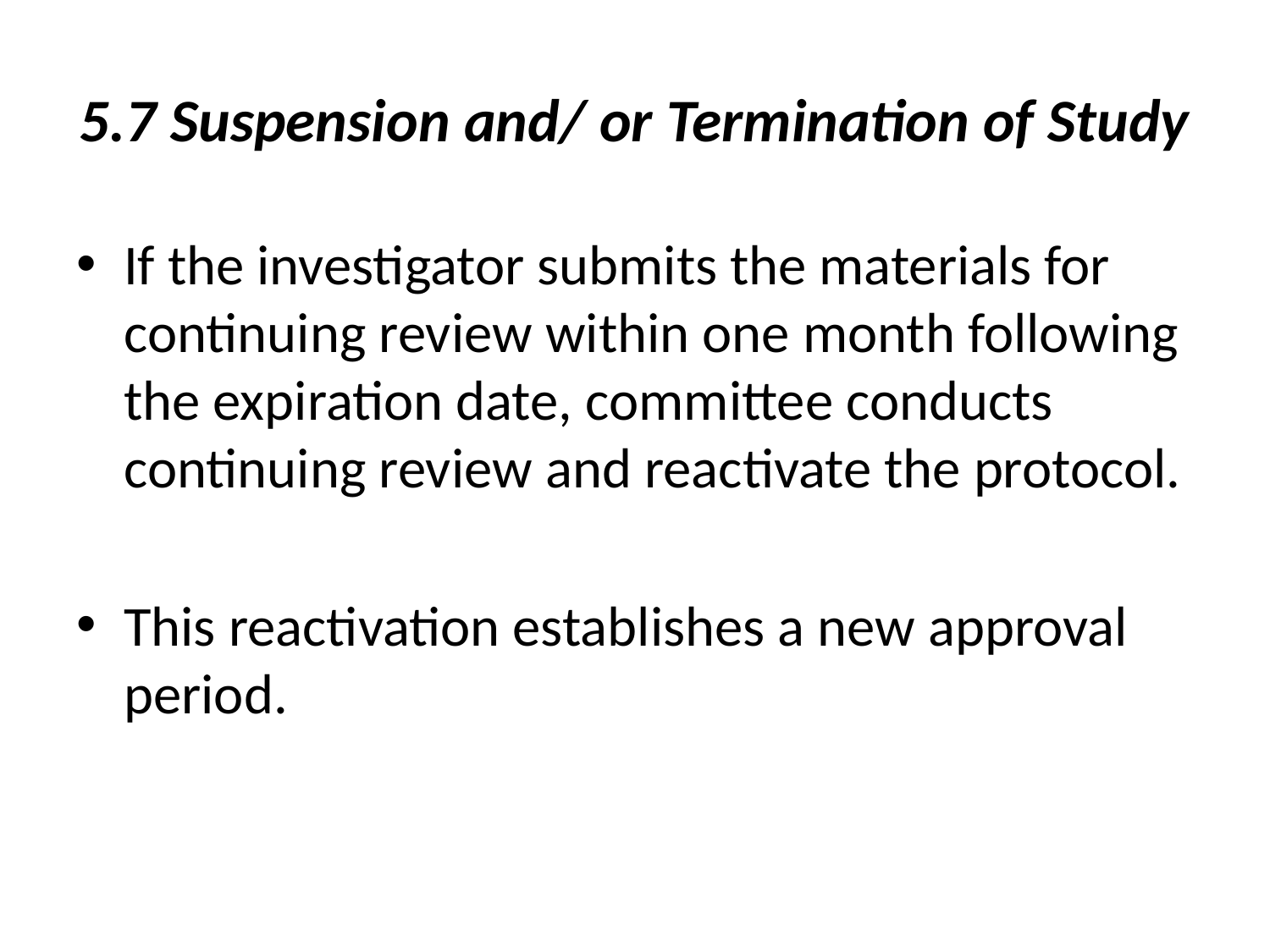

# 5.7 Suspension and/ or Termination of Study
If the investigator submits the materials for continuing review within one month following the expiration date, committee conducts continuing review and reactivate the protocol.

This reactivation establishes a new approval period.